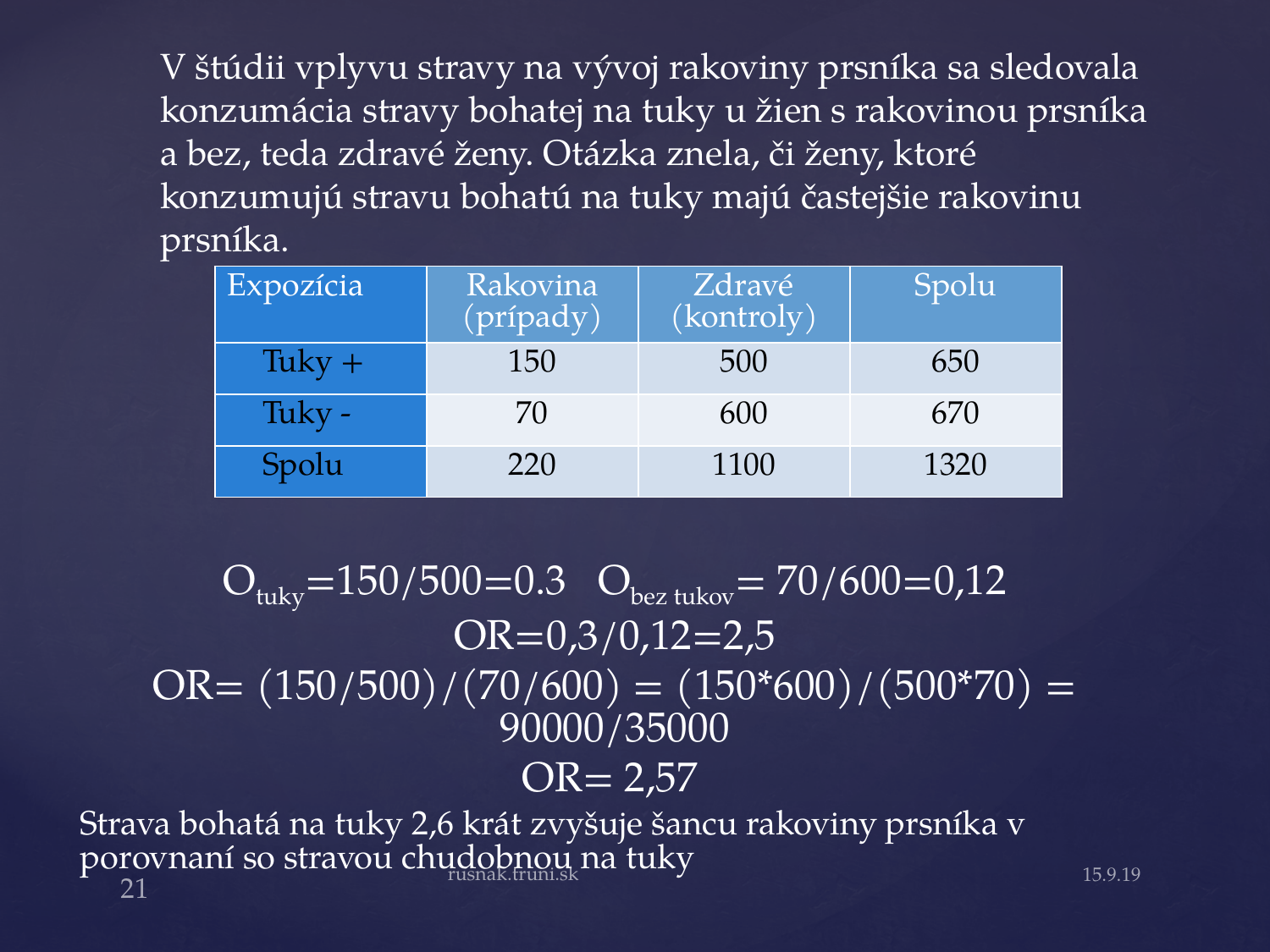

V štúdii vplyvu stravy na vývoj rakoviny prsníka sa sledovala konzumácia stravy bohatej na tuky u žien s rakovinou prsníka a bez, teda zdravé ženy. Otázka znela, či ženy, ktoré konzumujú stravu bohatú na tuky majú častejšie rakovinu prsníka.
| Expozícia | Rakovina (prípady) | Zdravé (kontroly) | Spolu |
| --- | --- | --- | --- |
| Tuky + | 150 | 500 | 650 |
| Tuky - | 70 | 600 | 670 |
| Spolu | 220 | 1100 | 1320 |
Otuky=150/500=0.3   Obez tukov= 70/600=0,12
OR=0,3/0,12=2,5
OR= (150/500)/(70/600) = (150*600)/(500*70) = 90000/35000
OR= 2,57
Strava bohatá na tuky 2,6 krát zvyšuje šancu rakoviny prsníka v porovnaní so stravou chudobnou na tuky
rusnak.truni.sk
21
15.9.19